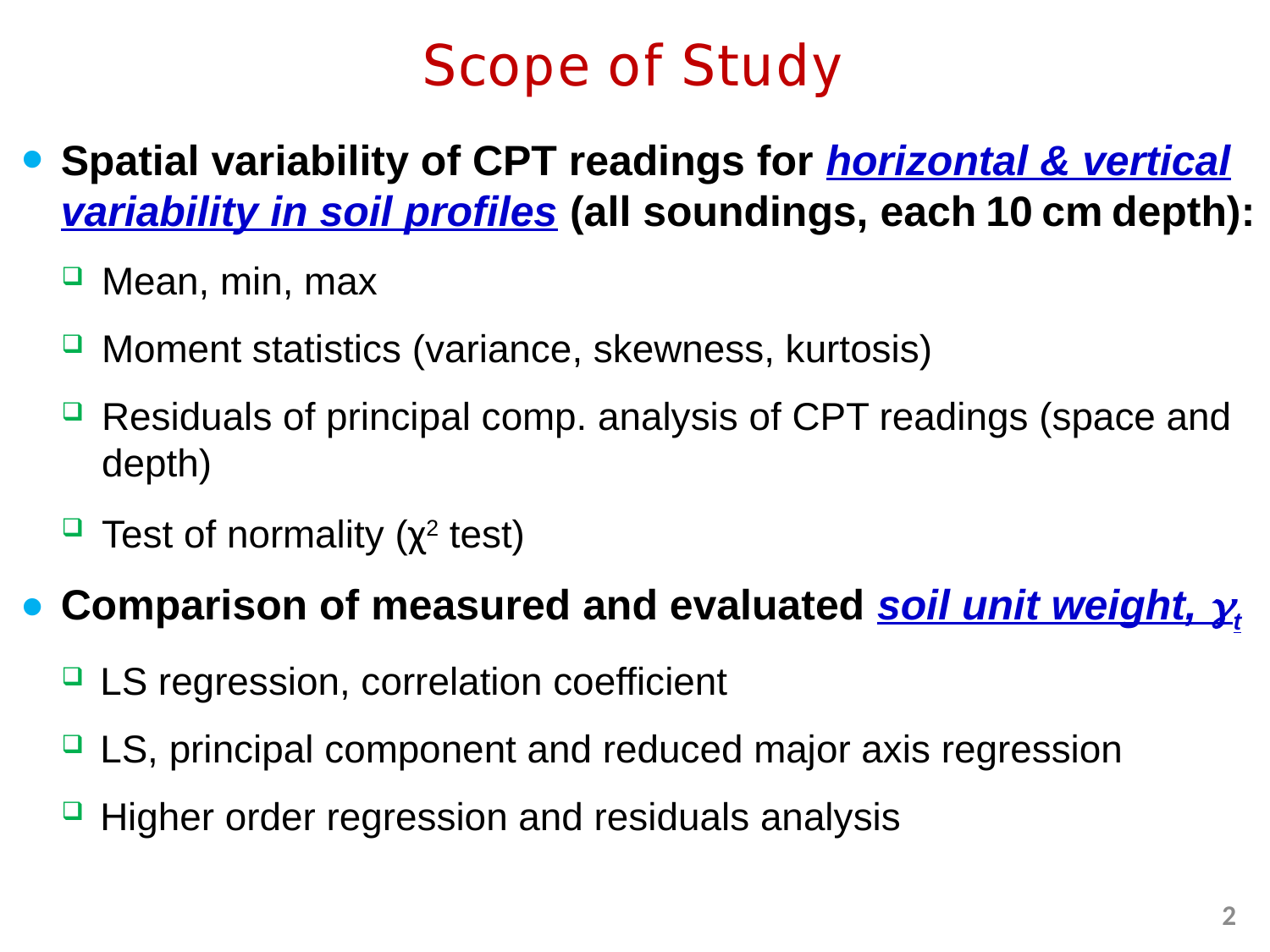

Scope of Study
Spatial variability of CPT readings for horizontal & vertical variability in soil profiles (all soundings, each 10 cm depth):
Mean, min, max
Moment statistics (variance, skewness, kurtosis)
Residuals of principal comp. analysis of CPT readings (space and depth)
Test of normality (χ2 test)
Comparison of measured and evaluated soil unit weight, γt
LS regression, correlation coefficient
LS, principal component and reduced major axis regression
Higher order regression and residuals analysis
2